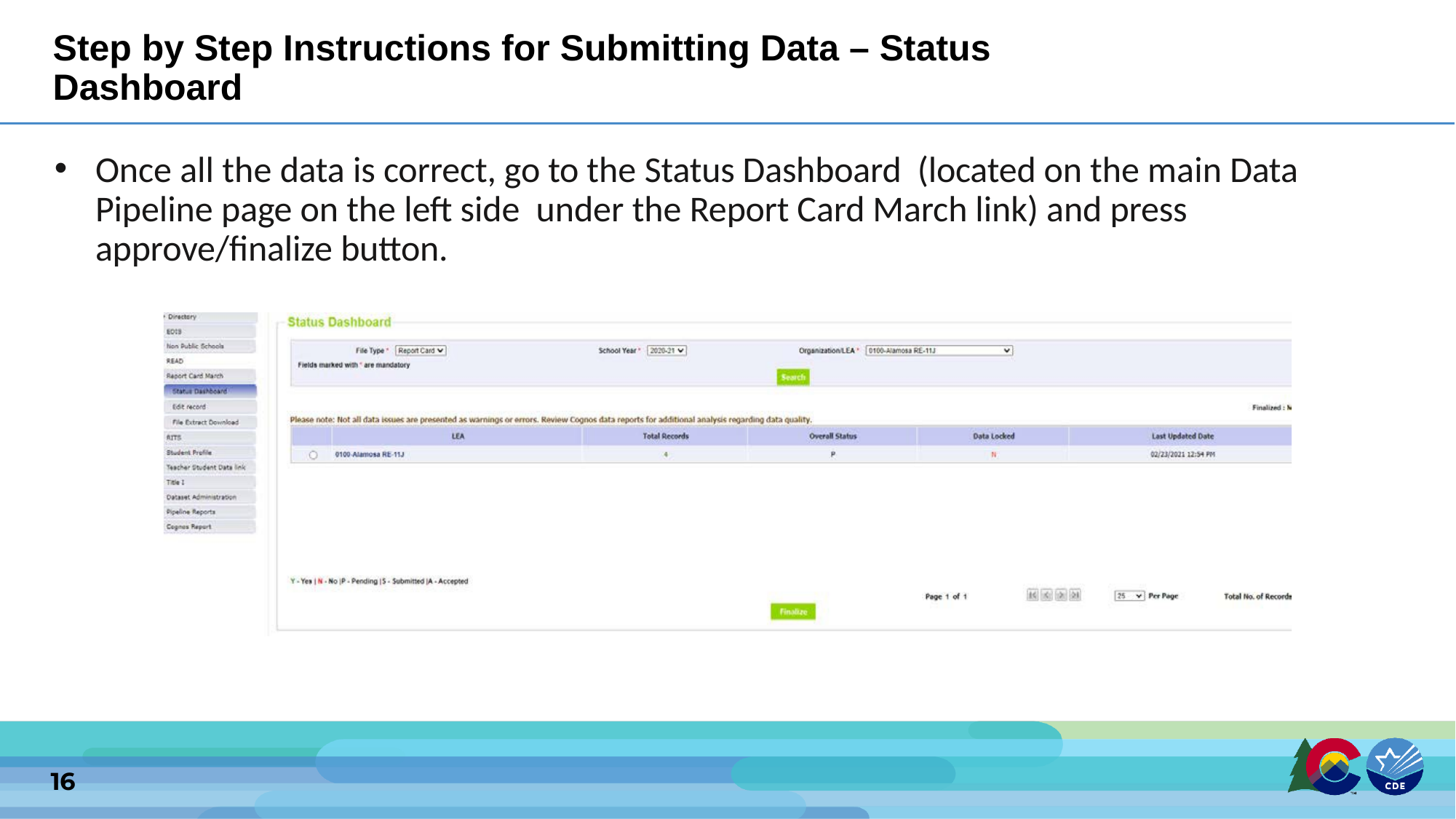

# Step by Step Instructions for Submitting Data – Status Dashboard
Once all the data is correct, go to the Status Dashboard  (located on the main Data Pipeline page on the left side  under the Report Card March link) and press  approve/finalize button.

16